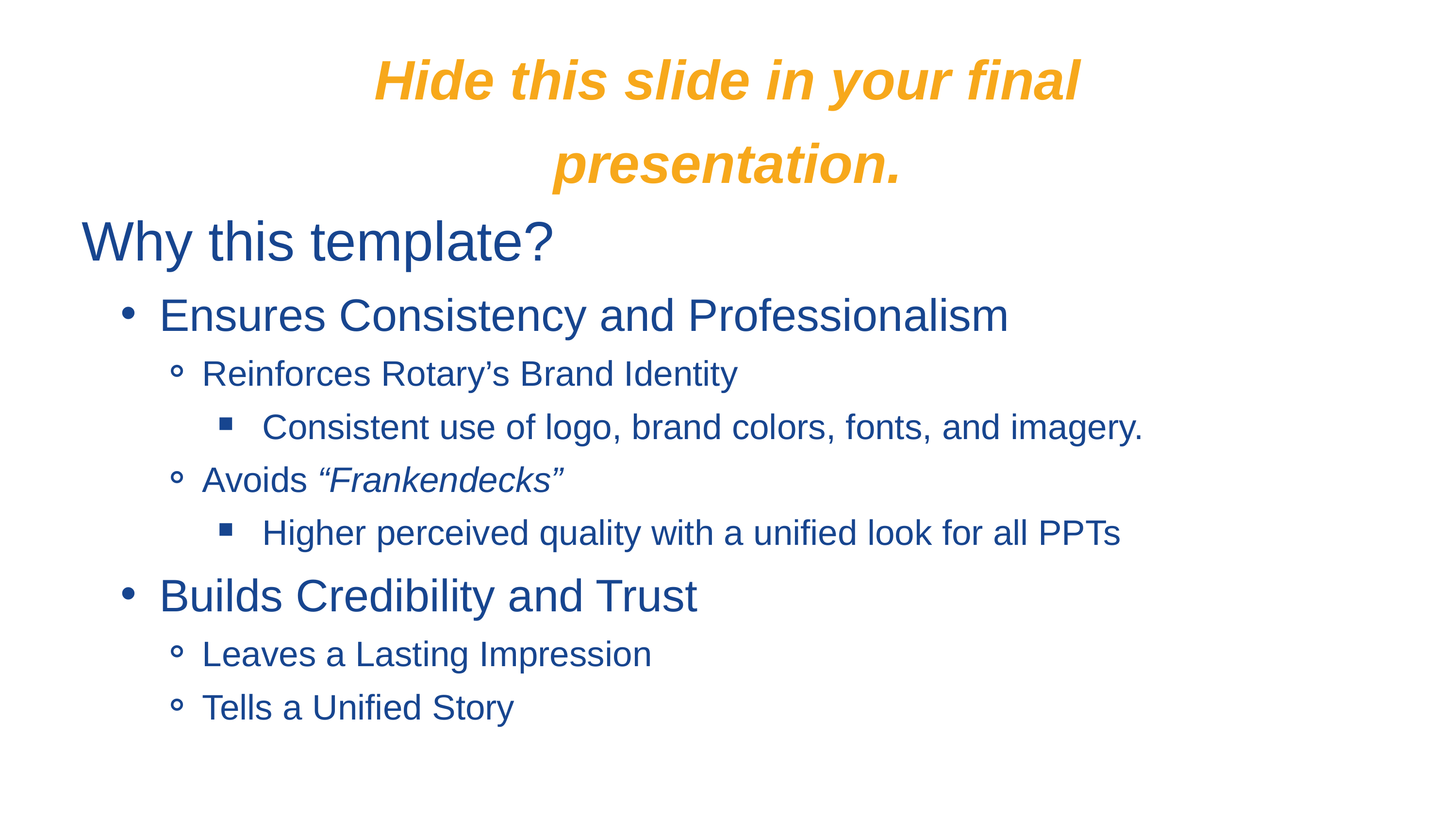

Hide this slide in your final presentation.
Why this template?
Ensures Consistency and Professionalism
Reinforces Rotary’s Brand Identity
Consistent use of logo, brand colors, fonts, and imagery.
Avoids “Frankendecks”
Higher perceived quality with a unified look for all PPTs
Builds Credibility and Trust
Leaves a Lasting Impression
Tells a Unified Story